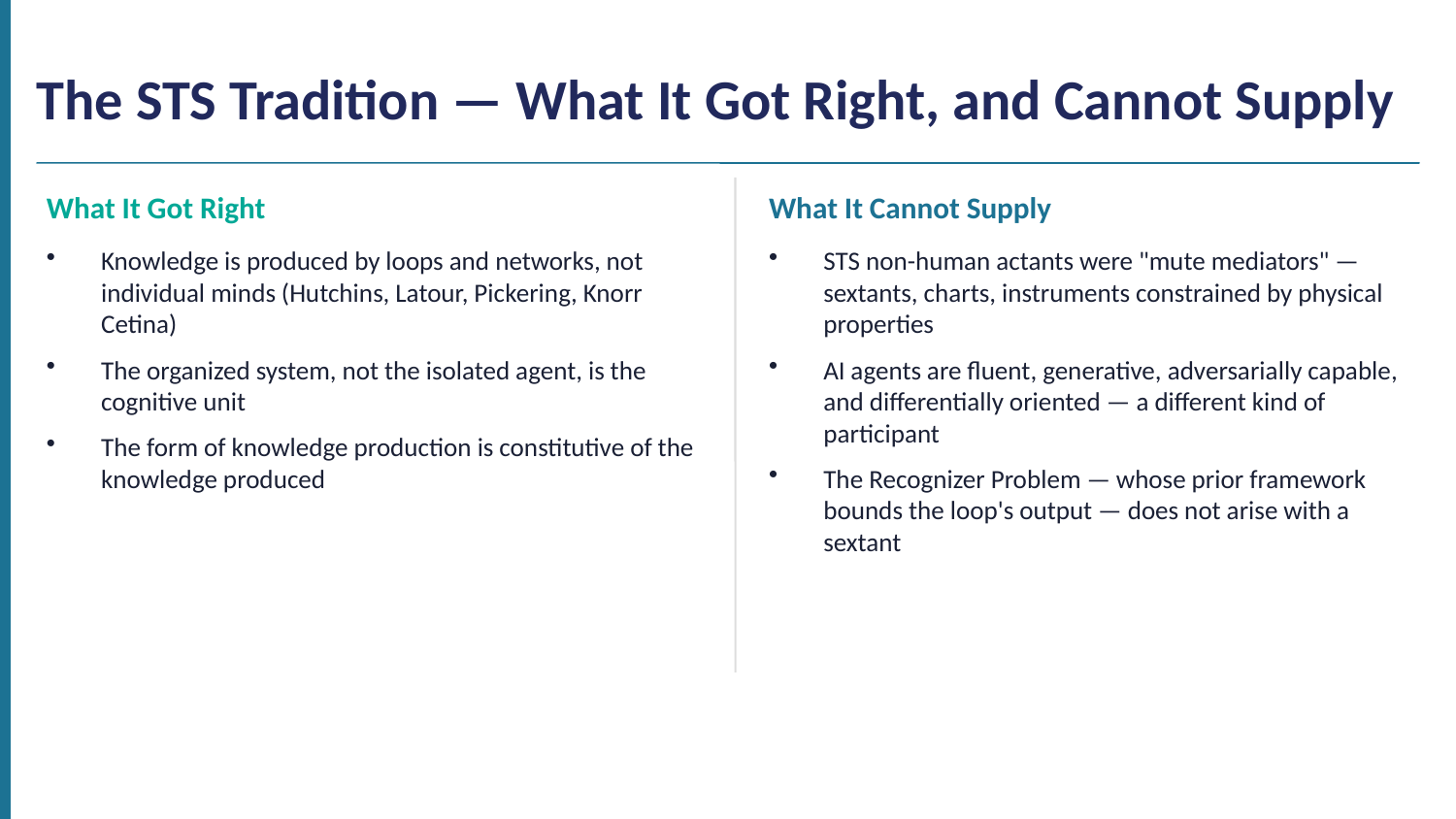

The STS Tradition — What It Got Right, and Cannot Supply

What It Got Right

What It Cannot Supply
Knowledge is produced by loops and networks, not individual minds (Hutchins, Latour, Pickering, Knorr Cetina)
The organized system, not the isolated agent, is the cognitive unit
The form of knowledge production is constitutive of the knowledge produced
STS non-human actants were "mute mediators" — sextants, charts, instruments constrained by physical properties
AI agents are fluent, generative, adversarially capable, and differentially oriented — a different kind of participant
The Recognizer Problem — whose prior framework bounds the loop's output — does not arise with a sextant